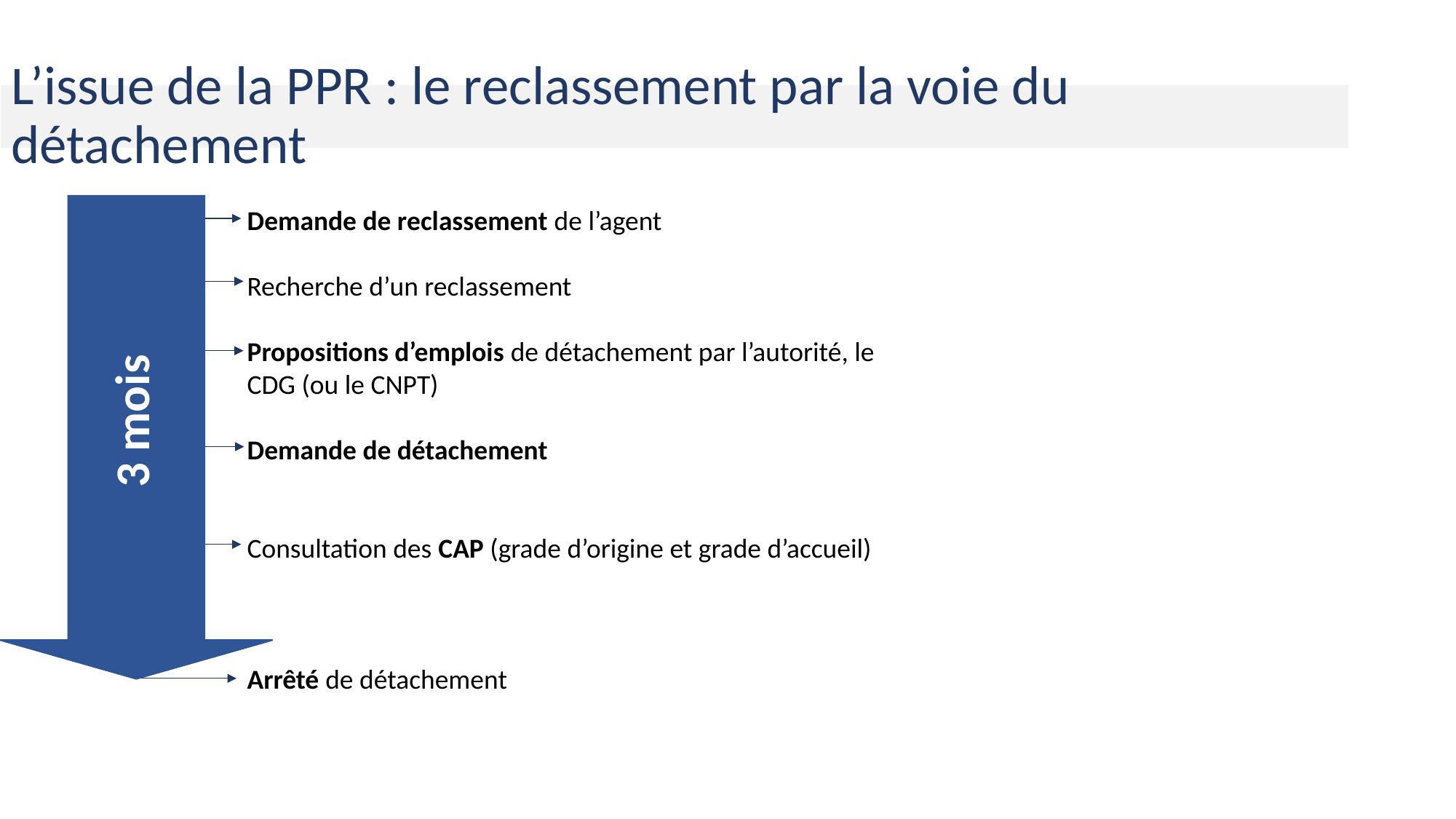

# L’issue de la PPR : le reclassement par la voie du détachement

3 mois

Demande de reclassement de l’agent

Recherche d’un reclassement

Propositions d’emplois de détachement par l’autorité, le CDG (ou le CNPT)

Demande de détachement

Consultation des CAP (grade d’origine et grade d’accueil)

Arrêté de détachement